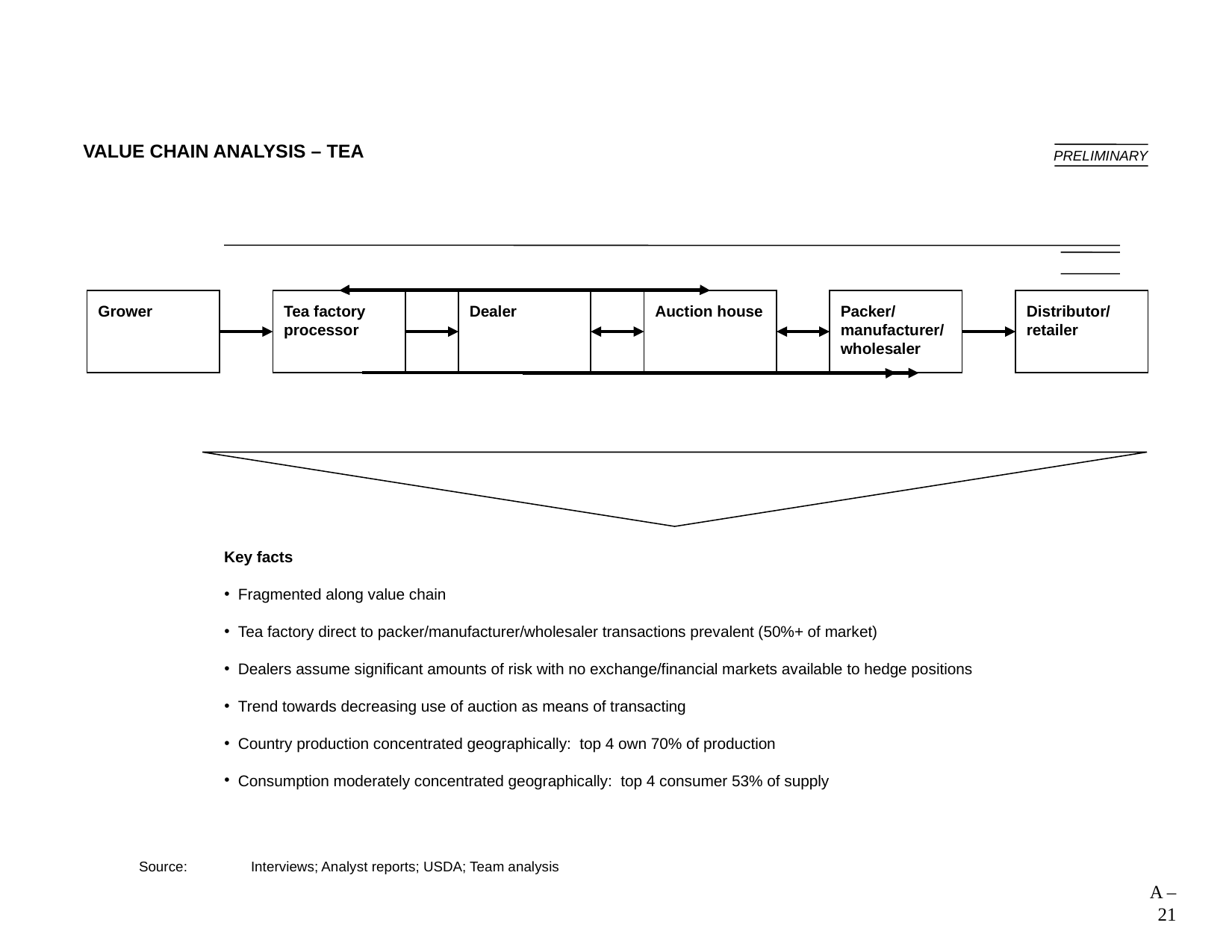

21
# VALUE CHAIN ANALYSIS – TEA

PRELIMINARY
Grower
Tea factory processor
Dealer
Auction house
Packer/
manufacturer/
wholesaler
Distributor/ retailer

Key facts

Fragmented along value chain

Tea factory direct to packer/manufacturer/wholesaler transactions prevalent (50%+ of market)

Dealers assume significant amounts of risk with no exchange/financial markets available to hedge positions

Trend towards decreasing use of auction as means of transacting

Country production concentrated geographically:  top 4 own 70% of production

Consumption moderately concentrated geographically:  top 4 consumer 53% of supply
	Source:	Interviews; Analyst reports; USDA; Team analysis